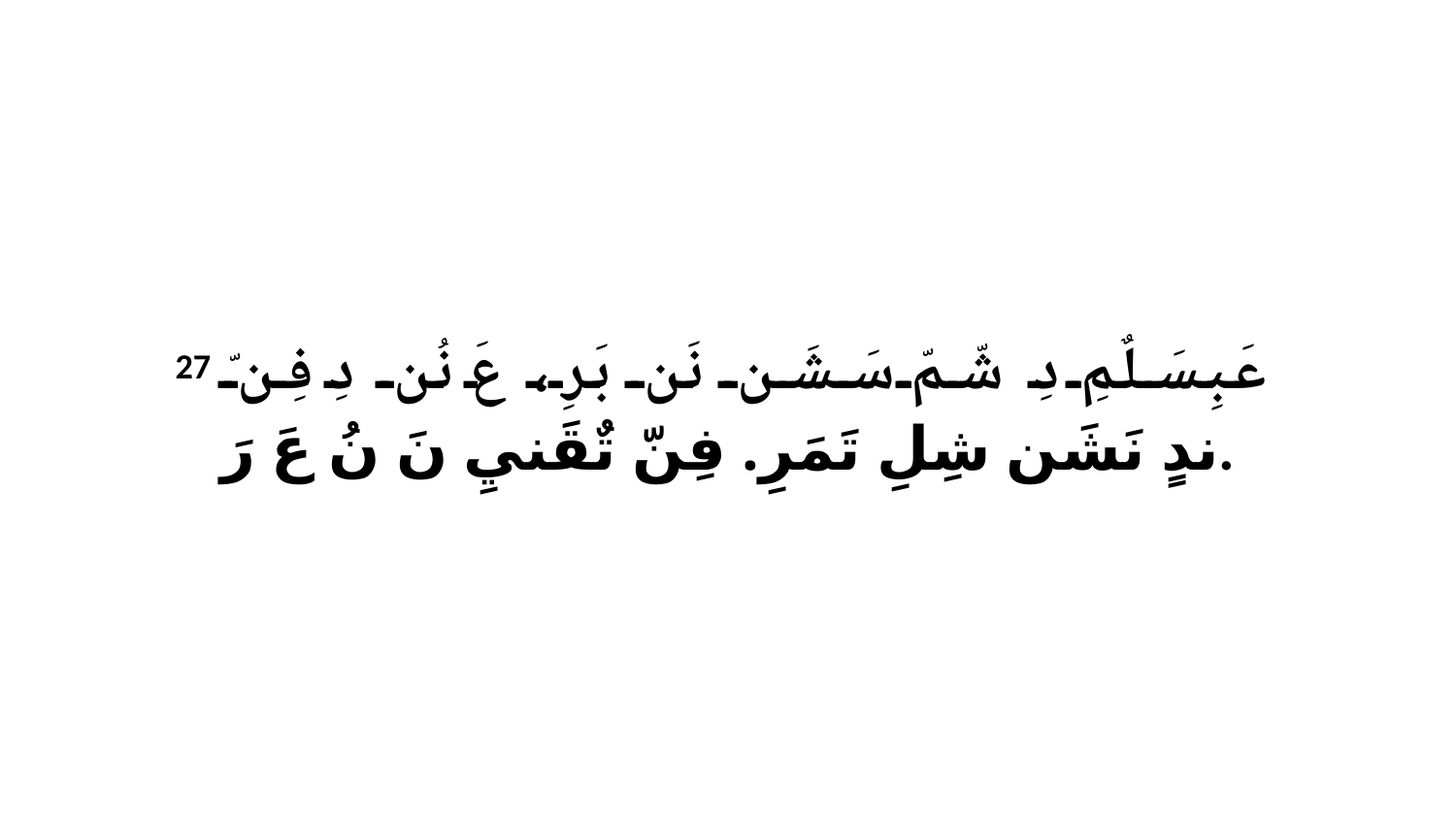

27 عَبِسَلٌمِ دِ شّمّ سَشَن نَن بَرِ، عَ نُن دِ فِنّ ندٍ نَشَن شِلِ تَمَرِ. فِنّ تٌقَنيِ نَ نُ عَ رَ.